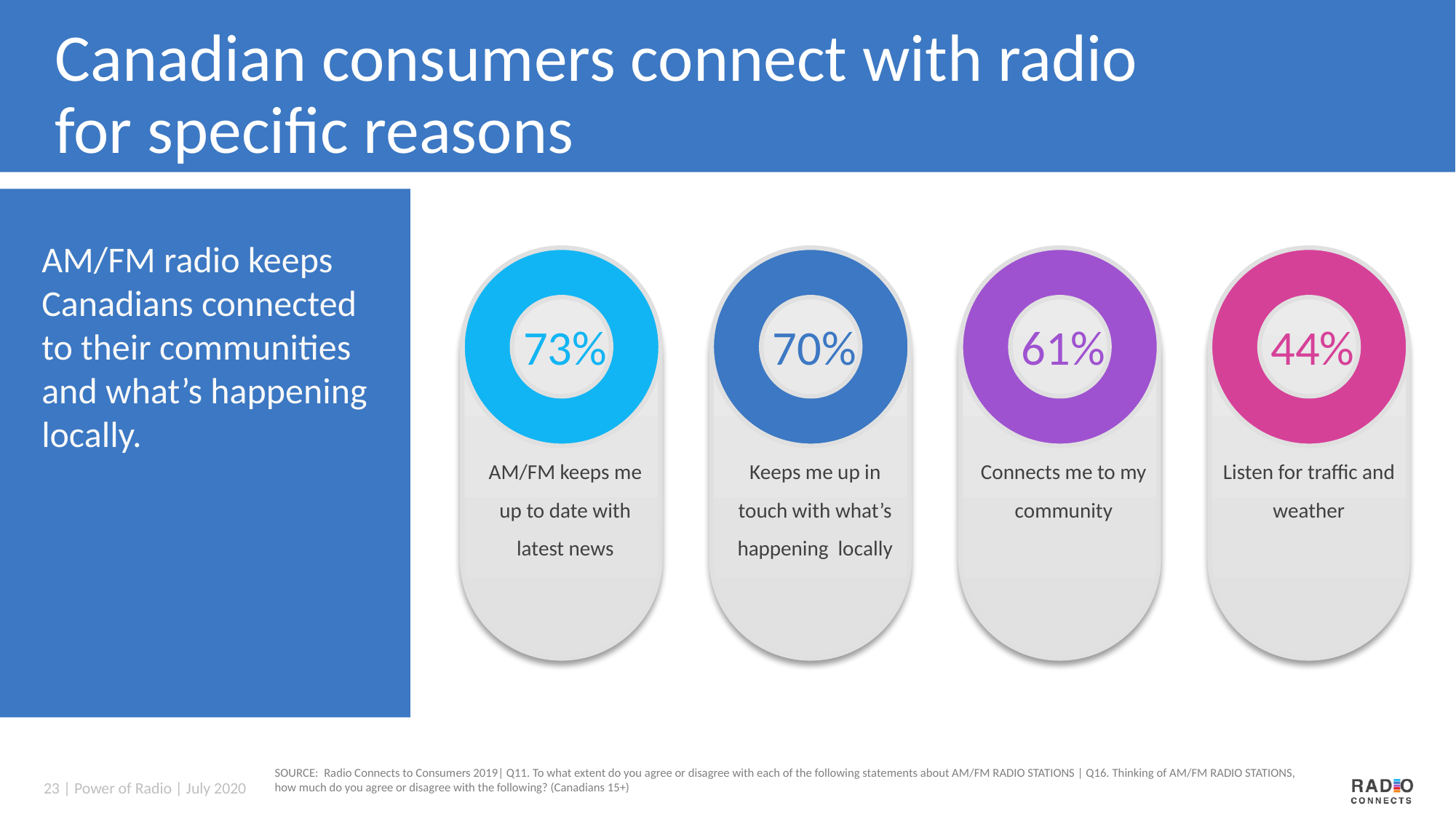

# Canadian consumers connect with radio for specific reasons

AM/FM radio keeps Canadians connected to their communities and what’s happening locally.

70%

61%

44%

73%
AM/FM keeps me up to date with latest news
Keeps me up in touch with what’s happening  locally
Connects me to my community
Listen for traffic and weather
SOURCE:  Radio Connects to Consumers 2019| Q11. To what extent do you agree or disagree with each of the following statements about AM/FM RADIO STATIONS | Q16. Thinking of AM/FM RADIO STATIONS,
how much do you agree or disagree with the following? (Canadians 15+)